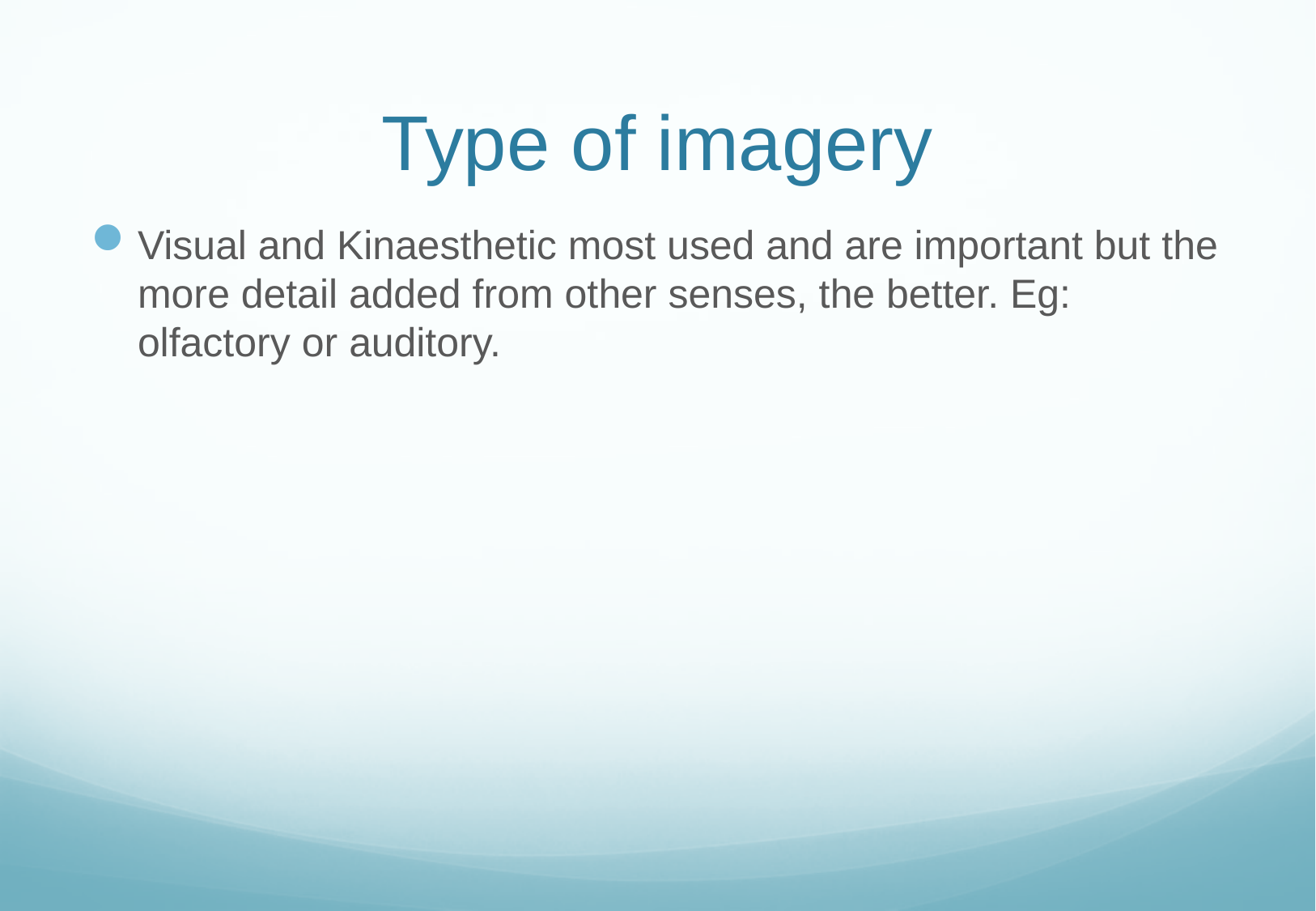

# Type of imagery
Visual and Kinaesthetic most used and are important but the more detail added from other senses, the better. Eg: olfactory or auditory.